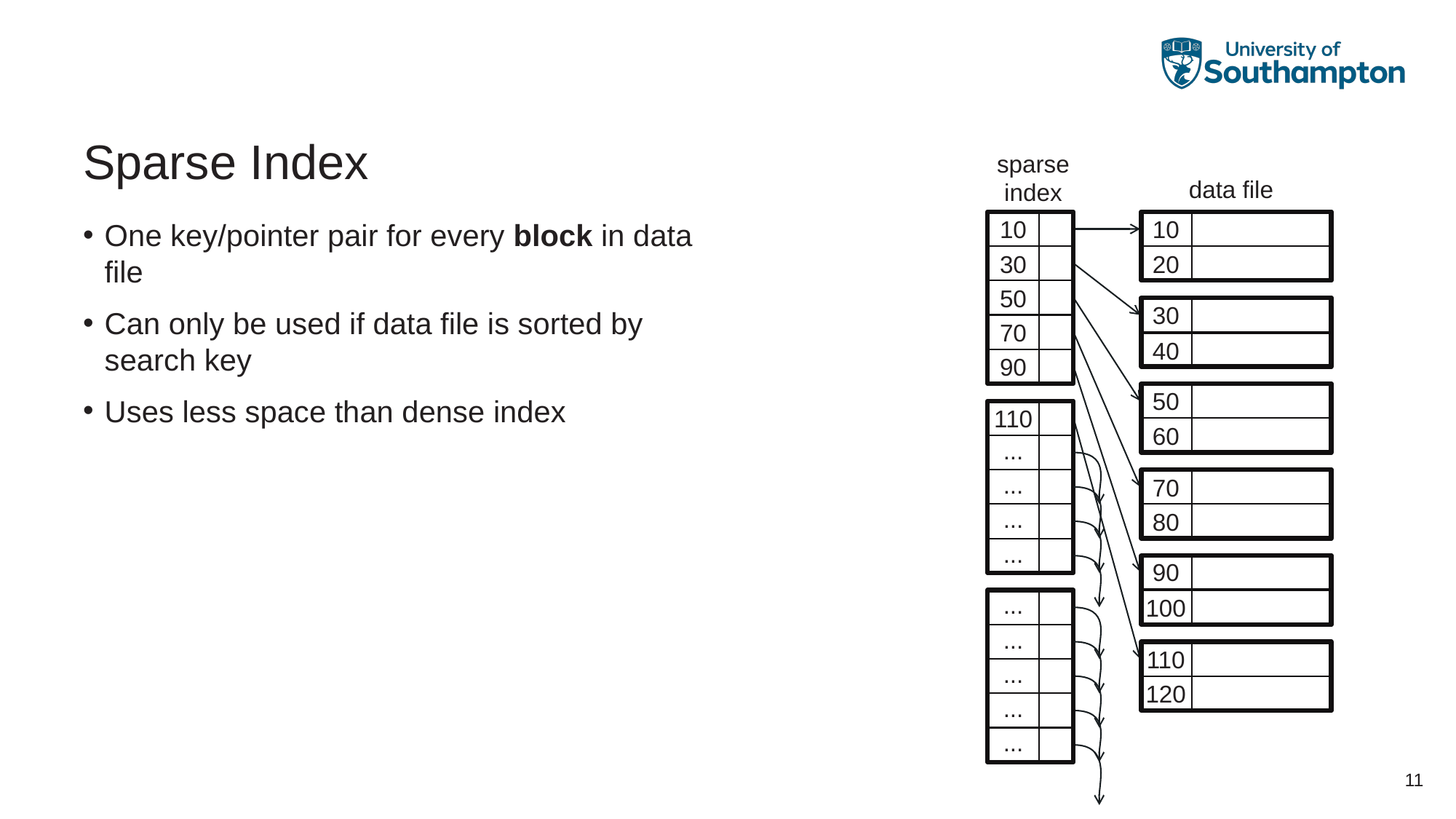

# Sparse Index
sparse
index
data file

10
One key/pointer pair for every block in data file
Can only be used if data file is sorted by search key
Uses less space than dense index

10

30
20

50
30

70
40

90
50

110

60

...

...
70

...
80

...
90

...

100

...
110

...
120

...

...